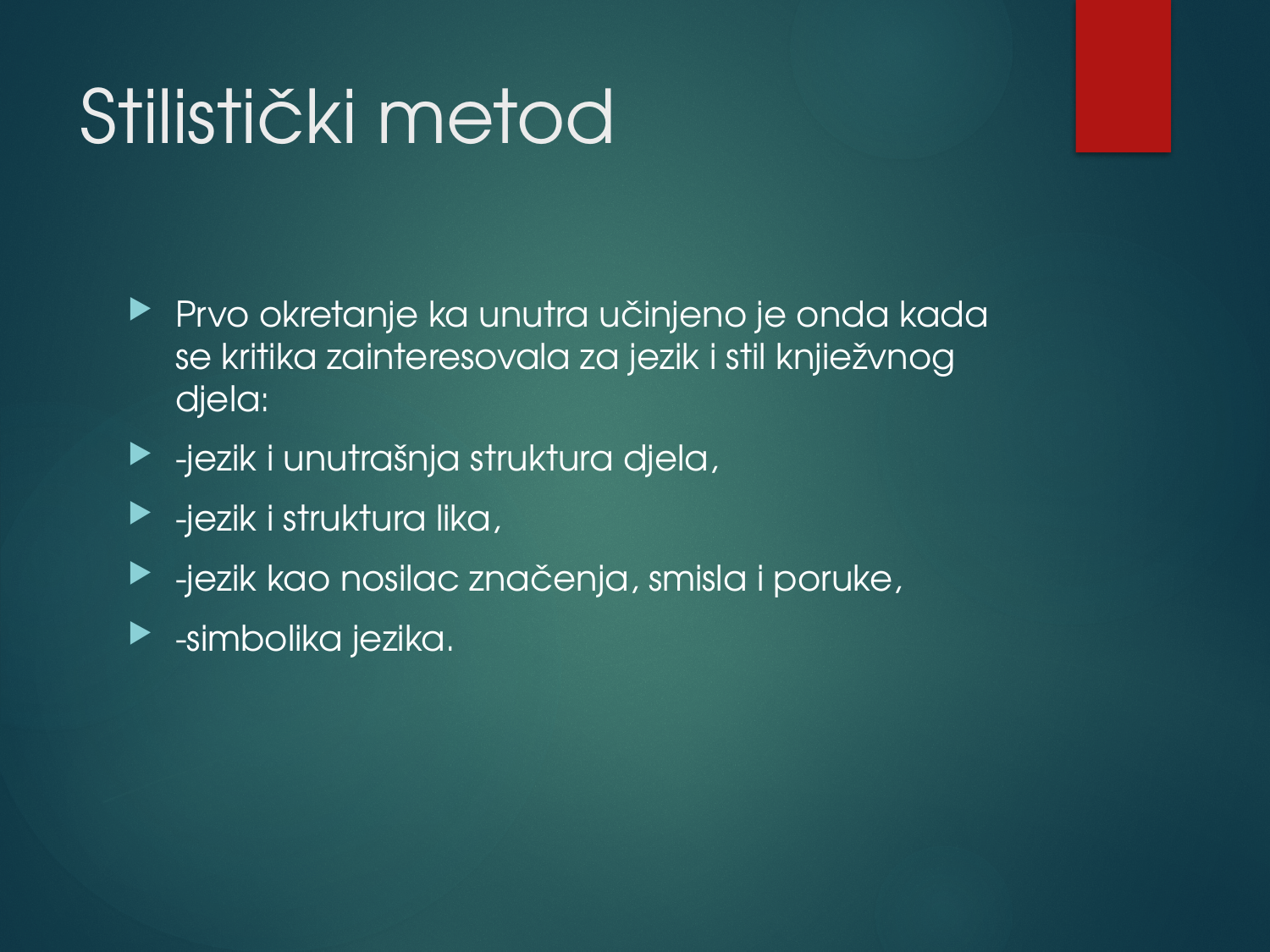

# Stilistički metod
Prvo okretanje ka unutra učinjeno je onda kada se kritika zainteresovala za jezik i stil knjiežvnog djela:
-jezik i unutrašnja struktura djela,
-jezik i struktura lika,
-jezik kao nosilac značenja, smisla i poruke,
-simbolika jezika.